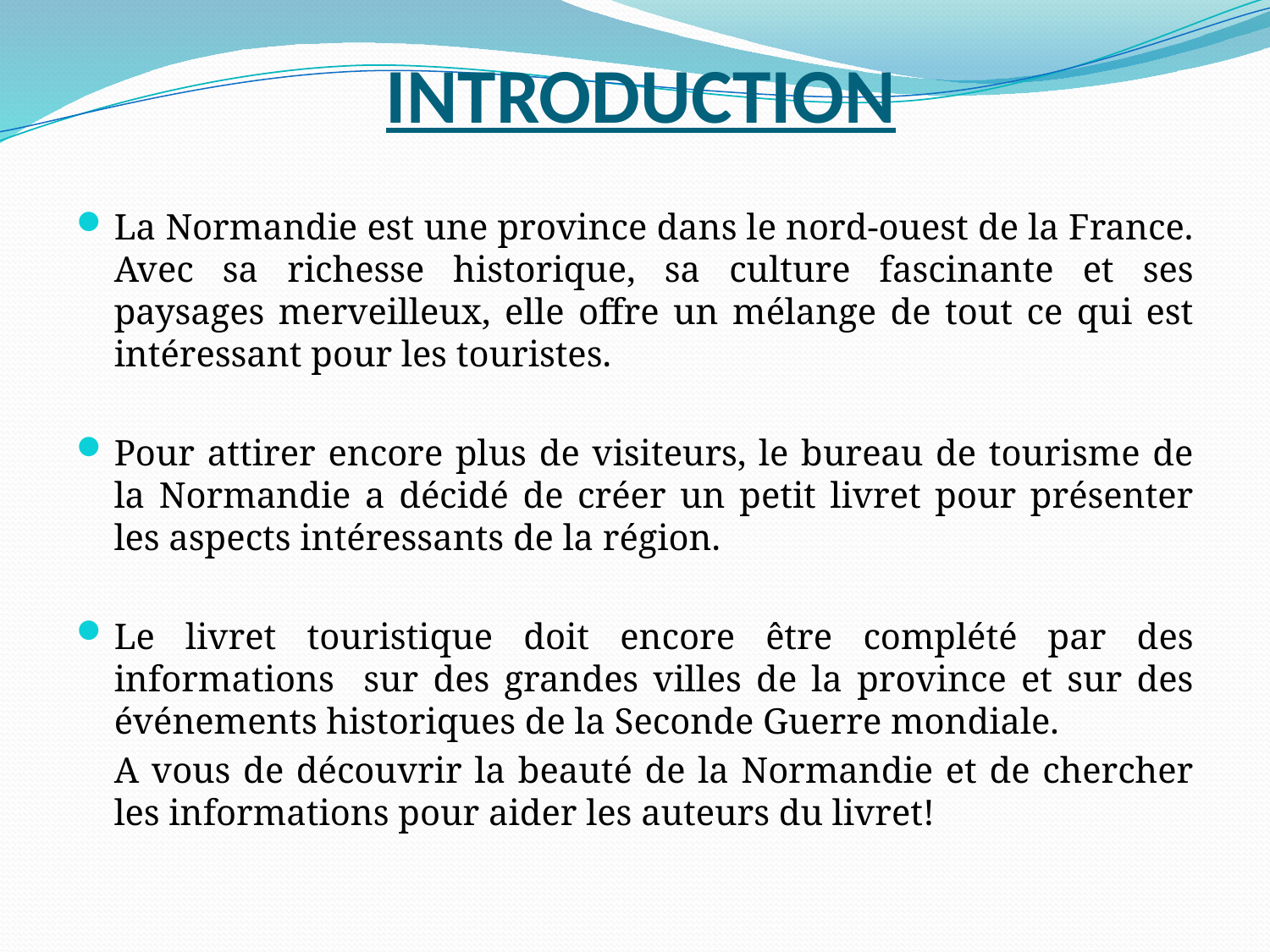

# INTRODUCTION
La Normandie est une province dans le nord-ouest de la France. Avec sa richesse historique, sa culture fascinante et ses paysages merveilleux, elle offre un mélange de tout ce qui est intéressant pour les touristes.

Pour attirer encore plus de visiteurs, le bureau de tourisme de la Normandie a décidé de créer un petit livret pour présenter les aspects intéressants de la région.

Le livret touristique doit encore être complété par des informations  sur des grandes villes de la province et sur des événements historiques de la Seconde Guerre mondiale.
	A vous de découvrir la beauté de la Normandie et de chercher les informations pour aider les auteurs du livret!